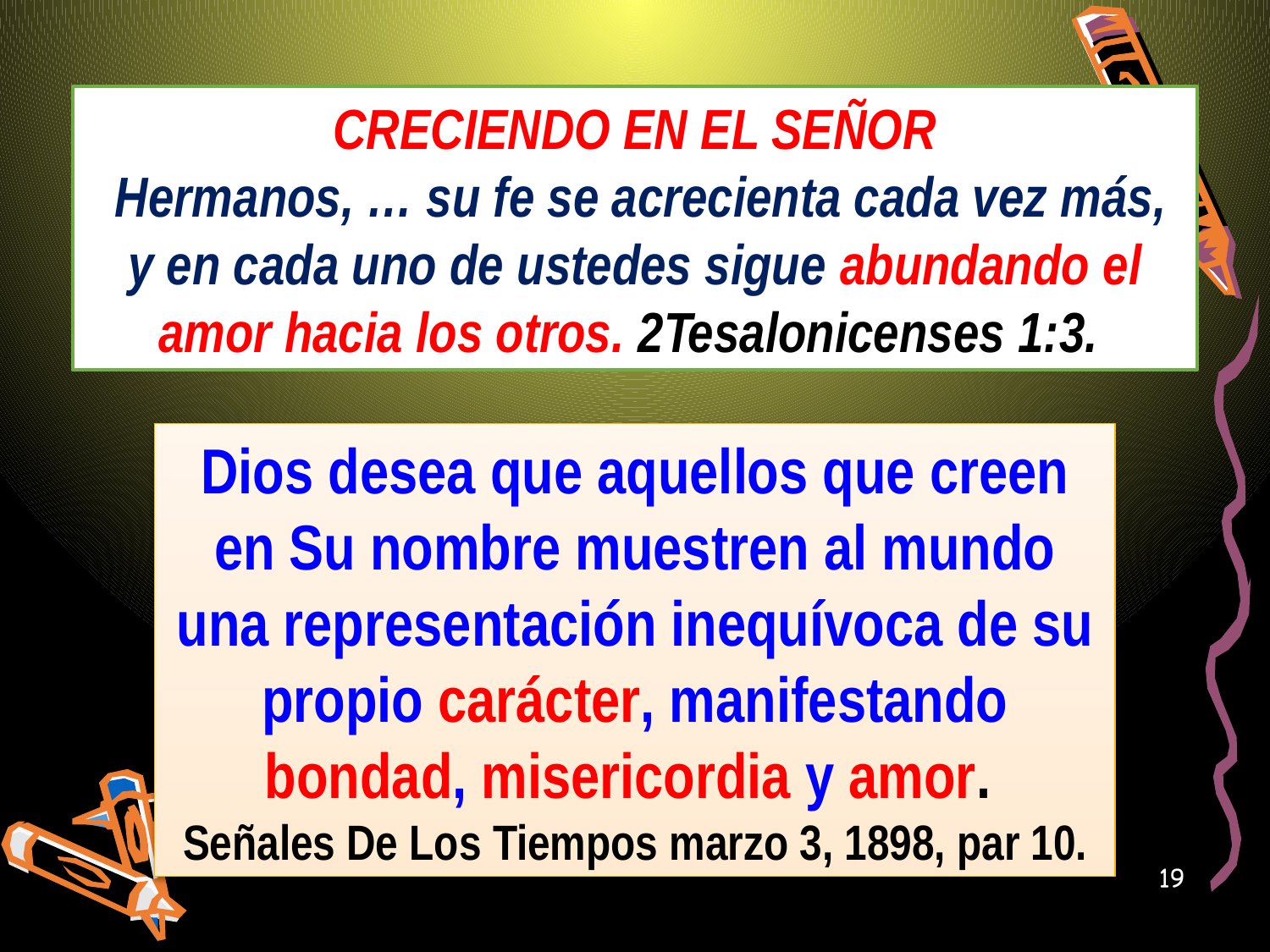

CRECIENDO EN EL SEÑOR
 Hermanos, … su fe se acrecienta cada vez más, y en cada uno de ustedes sigue abundando el amor hacia los otros. 2Tesalonicenses 1:3.
Dios desea que aquellos que creen en Su nombre muestren al mundo una representación inequívoca de su propio carácter, manifestando bondad, misericordia y amor.
Señales De Los Tiempos marzo 3, 1898, par 10.
19